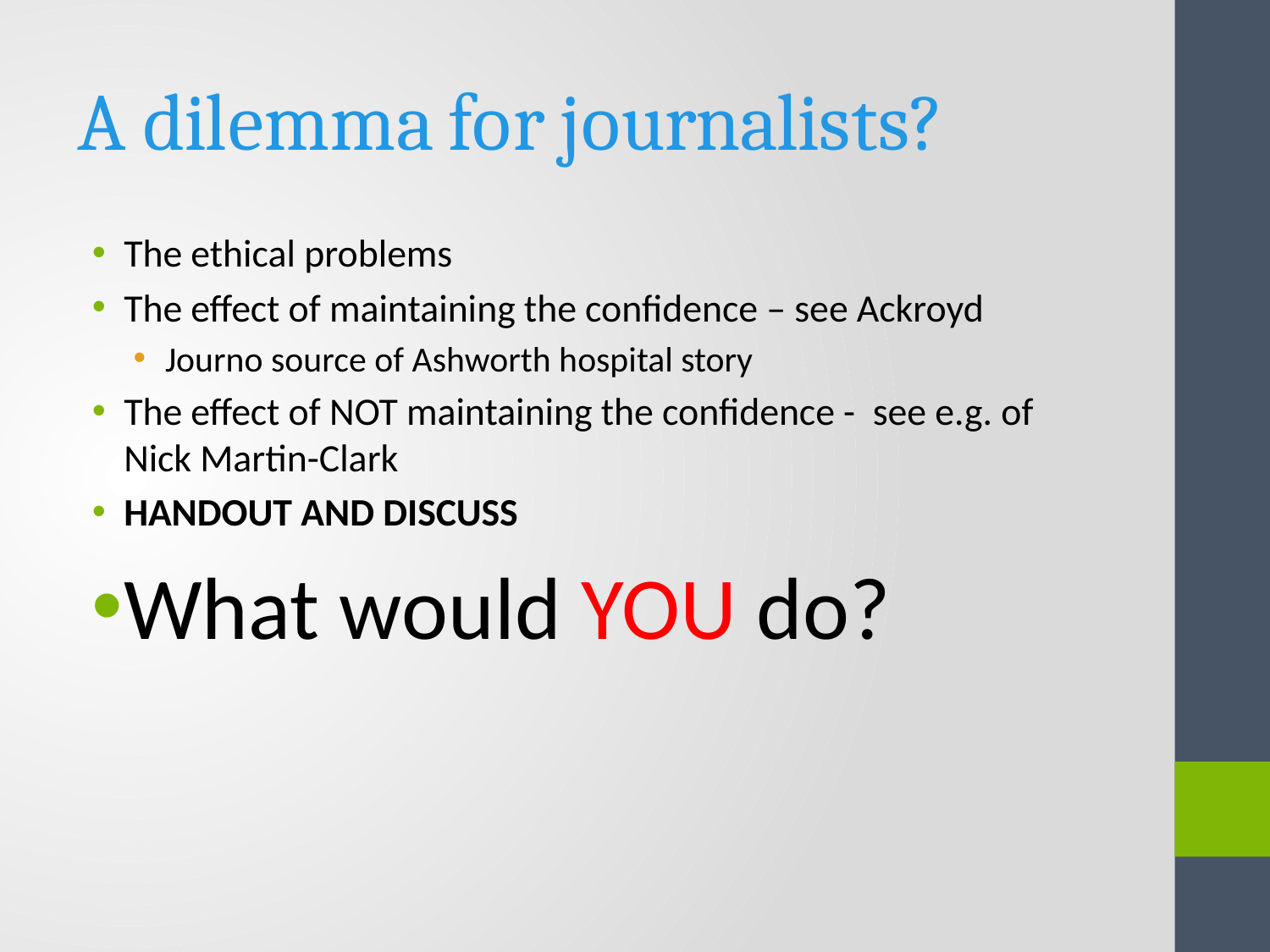

# A dilemma for journalists?
The ethical problems
The effect of maintaining the confidence – see Ackroyd
Journo source of Ashworth hospital story
The effect of NOT maintaining the confidence -  see e.g. of Nick Martin-Clark
HANDOUT AND DISCUSS
What would YOU do?